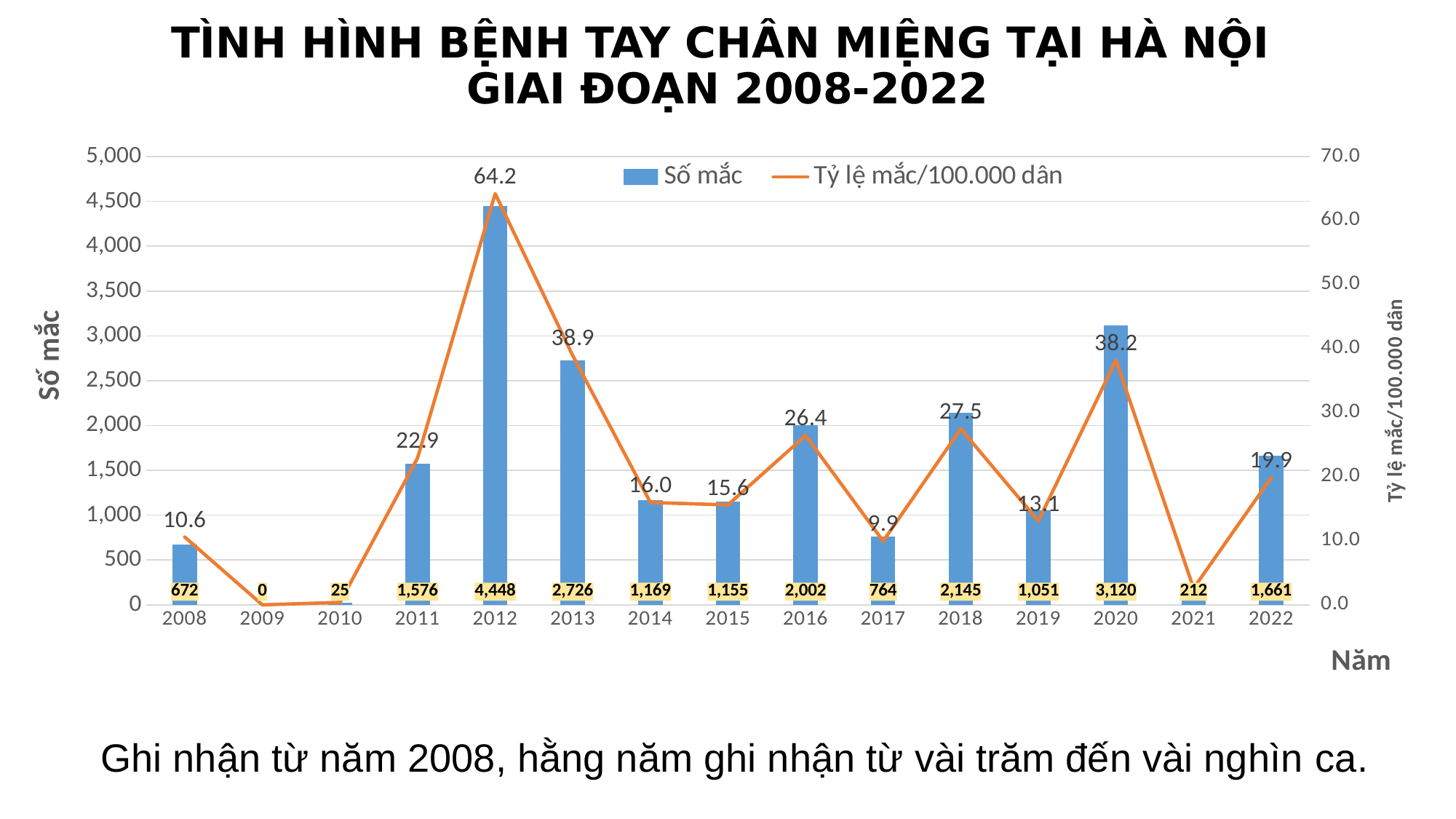

TÌNH HÌNH BỆNH TAY CHÂN MIỆNG TẠI HÀ NỘI
GIAI ĐOẠN 2008-2022

### Chart

| Category | Số mắc | Tỷ lệ mắc/100.000 dân |
|---|---|---|
| 2008 | 672.0 | 10.582510511645498 |
| 2009 | 0.0 | 0.0 |
| 2010 | 25.0 | 0.382135034292798 |
| 2011 | 1576.0 | 22.939652411865726 |
| 2012 | 4448.0 | 64.20966534465202 |
| 2013 | 2726.0 | 38.89814095139487 |
| 2014 | 1169.0 | 15.974316469383629 |
| 2015 | 1155.0 | 15.602352105236848 |
| 2016 | 2002.0 | 26.448001669843862 |
| 2017 | 764.0 | 9.939363378571743 |
| 2018 | 2145.0 | 27.478489274934223 |
| 2019 | 1051.0 | 13.094096344143257 |
| 2020 | 3120.0 | 38.21106567967808 |
| 2021 | 212.0 | 2.5787676677515754 |
| 2022 | 1661.0 | 19.85708161392049 |
Ghi nhận từ năm 2008, hằng năm ghi nhận từ vài trăm đến vài nghìn ca.